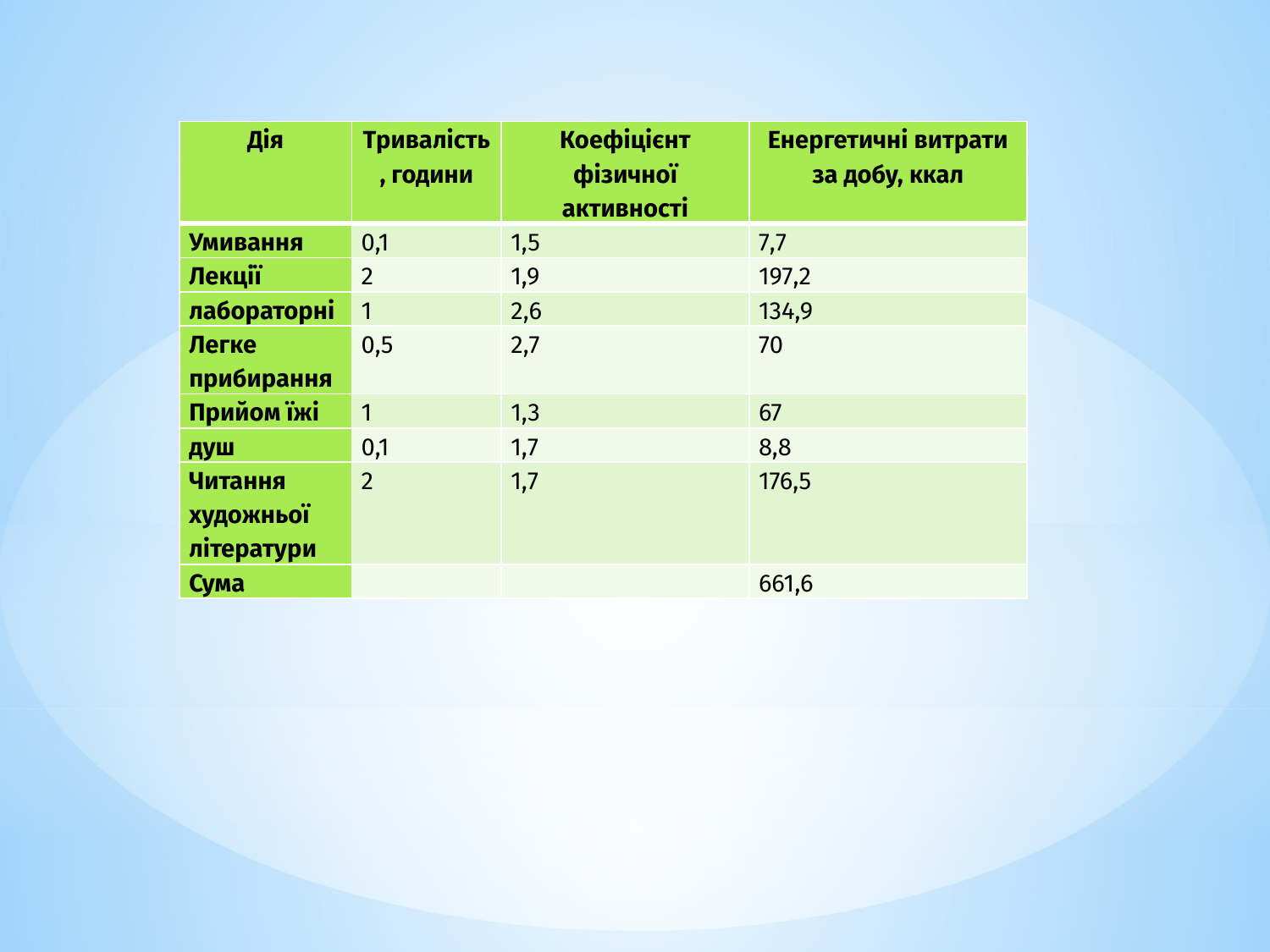

| Дія | Тривалість, години | Коефіцієнт фізичної активності | Енергетичні витрати за добу, ккал |
| --- | --- | --- | --- |
| Умивання | 0,1 | 1,5 | 7,7 |
| Лекції | 2 | 1,9 | 197,2 |
| лабораторні | 1 | 2,6 | 134,9 |
| Легке прибирання | 0,5 | 2,7 | 70 |
| Прийом їжі | 1 | 1,3 | 67 |
| душ | 0,1 | 1,7 | 8,8 |
| Читання художньої літератури | 2 | 1,7 | 176,5 |
| Сума |  |  | 661,6 |